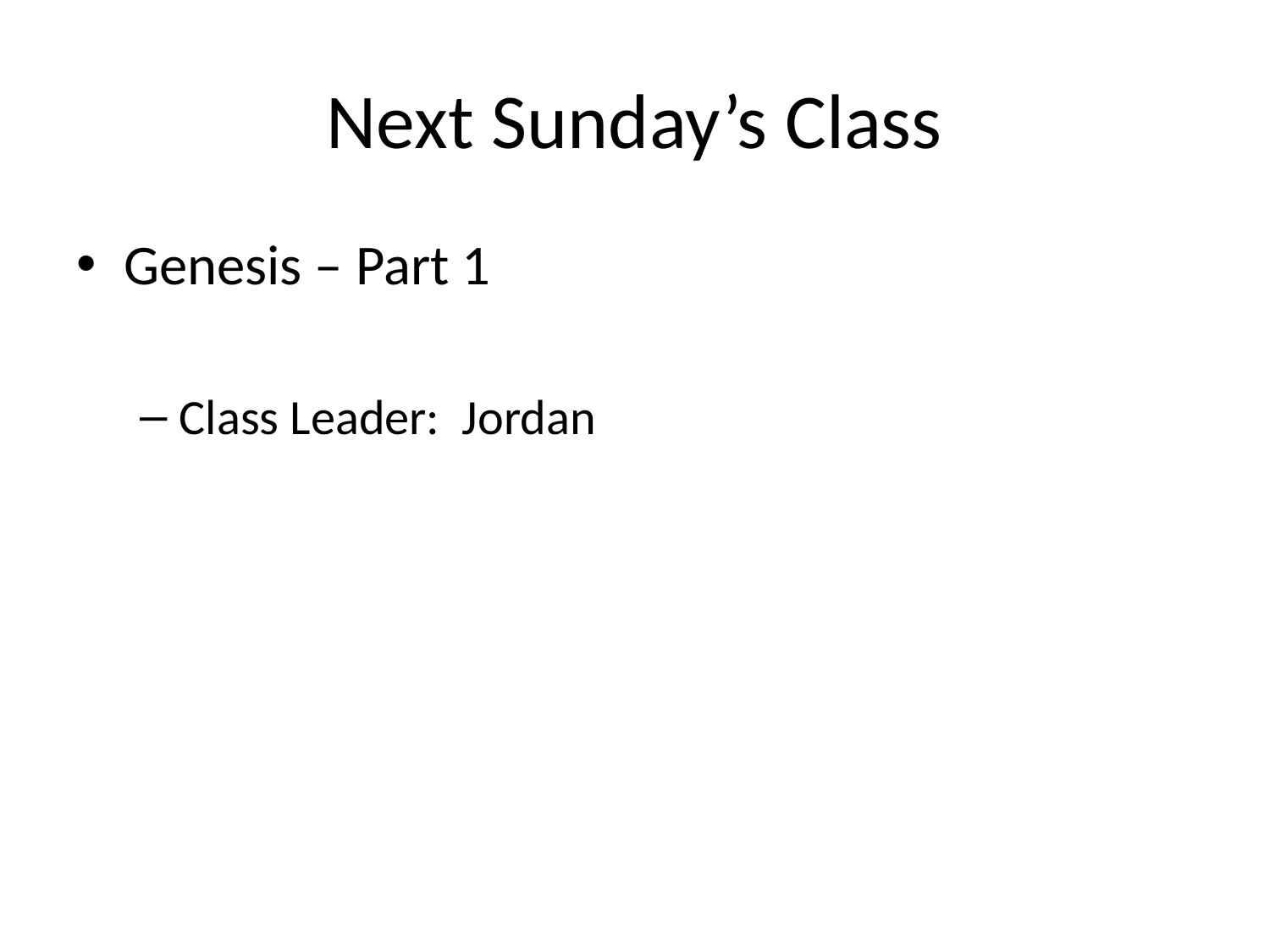

# Next Sunday’s Class
Genesis – Part 1

Class Leader:  Jordan